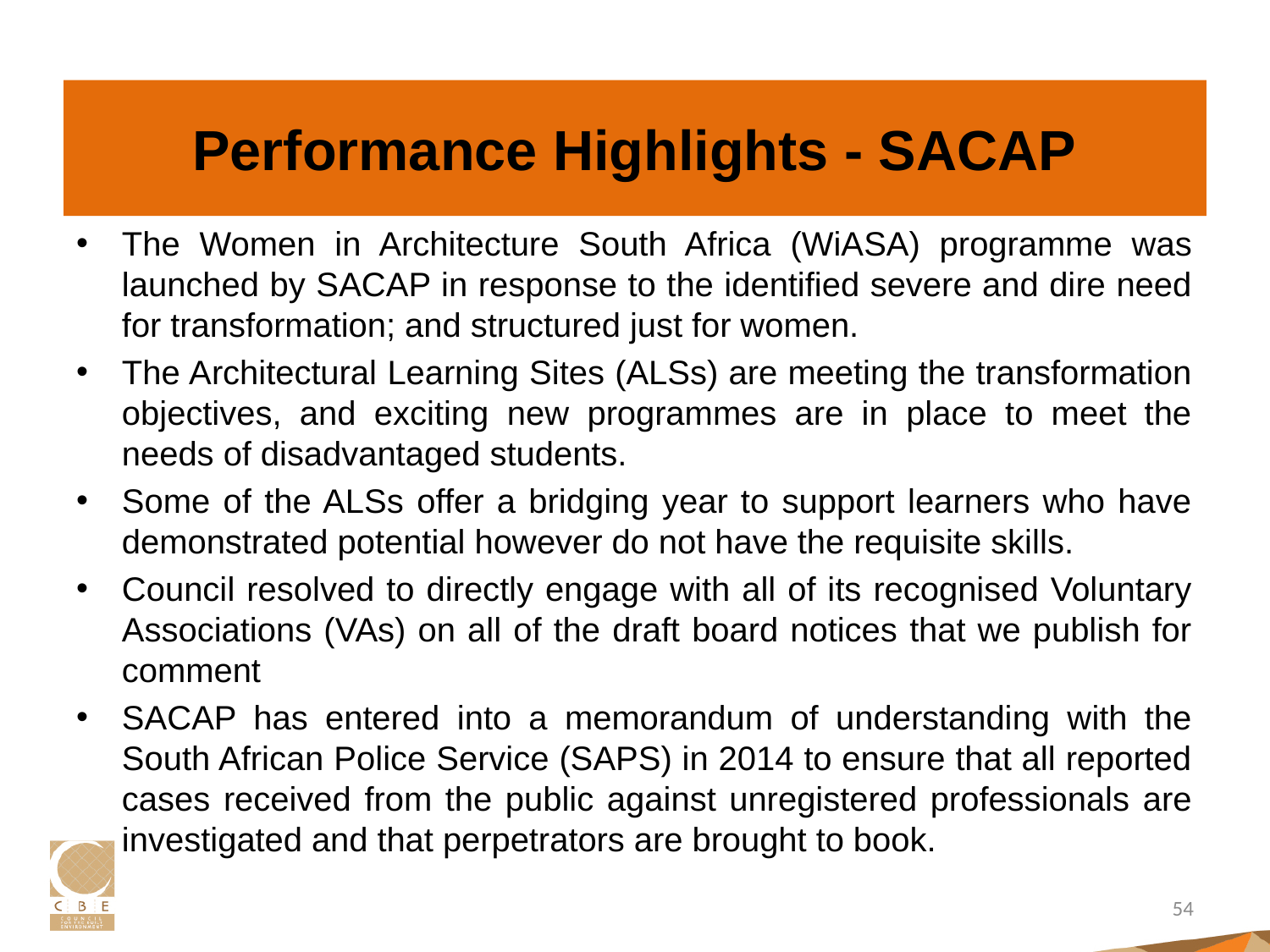

# Performance Highlights - SACAP
The Women in Architecture South Africa (WiASA) programme was launched by SACAP in response to the identified severe and dire need for transformation; and structured just for women.
The Architectural Learning Sites (ALSs) are meeting the transformation objectives, and exciting new programmes are in place to meet the needs of disadvantaged students.
Some of the ALSs offer a bridging year to support learners who have demonstrated potential however do not have the requisite skills.
Council resolved to directly engage with all of its recognised Voluntary Associations (VAs) on all of the draft board notices that we publish for comment
SACAP has entered into a memorandum of understanding with the South African Police Service (SAPS) in 2014 to ensure that all reported cases received from the public against unregistered professionals are investigated and that perpetrators are brought to book.
54